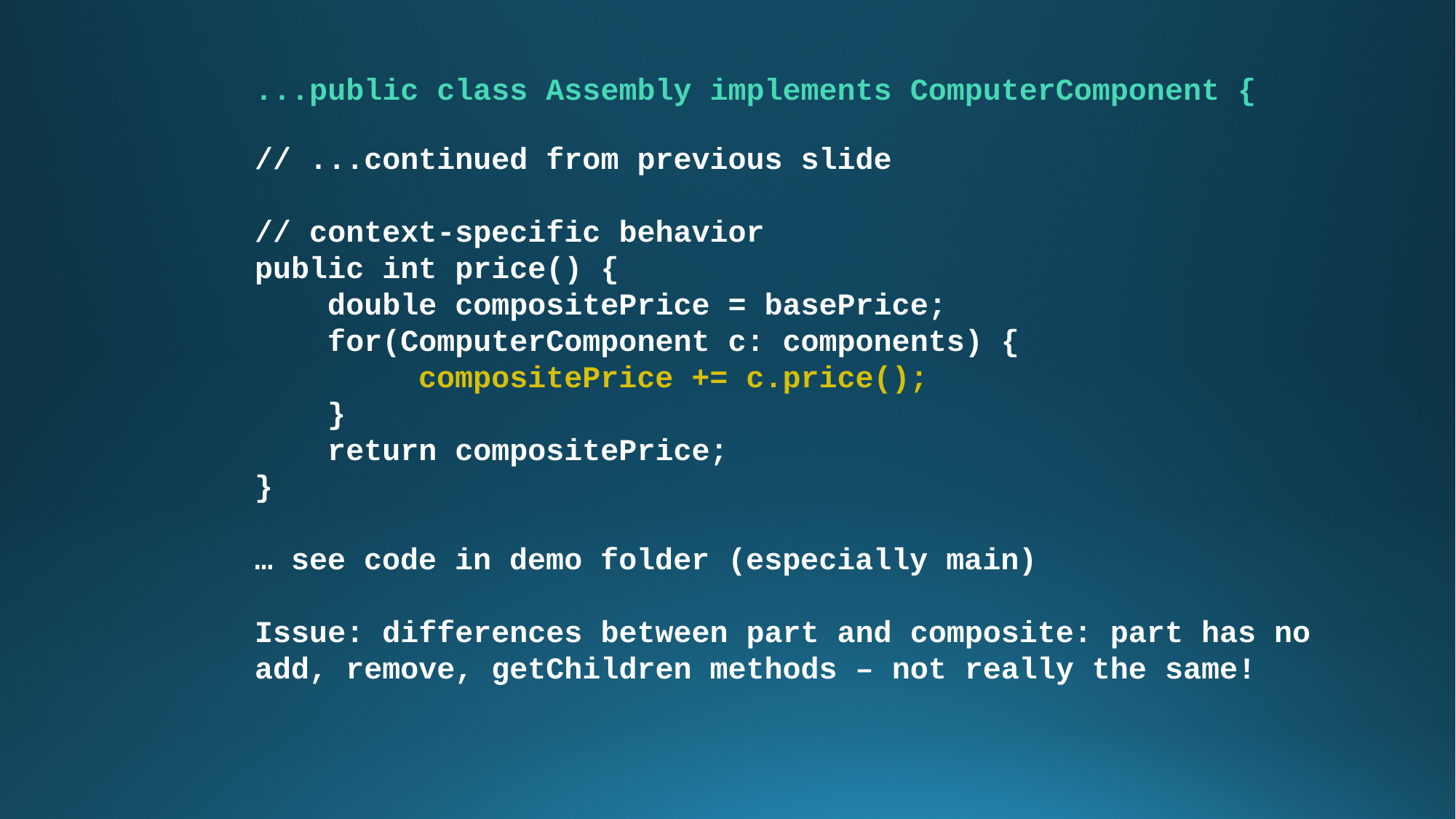

...public class Assembly implements ComputerComponent {

// ...continued from previous slide

// context-specific behavior
public int price() {
    double compositePrice = basePrice;
    for(ComputerComponent c: components) {
         compositePrice += c.price();
    }
    return compositePrice;
}

… see code in demo folder (especially main)

Issue: differences between part and composite: part has no
add, remove, getChildren methods – not really the same!